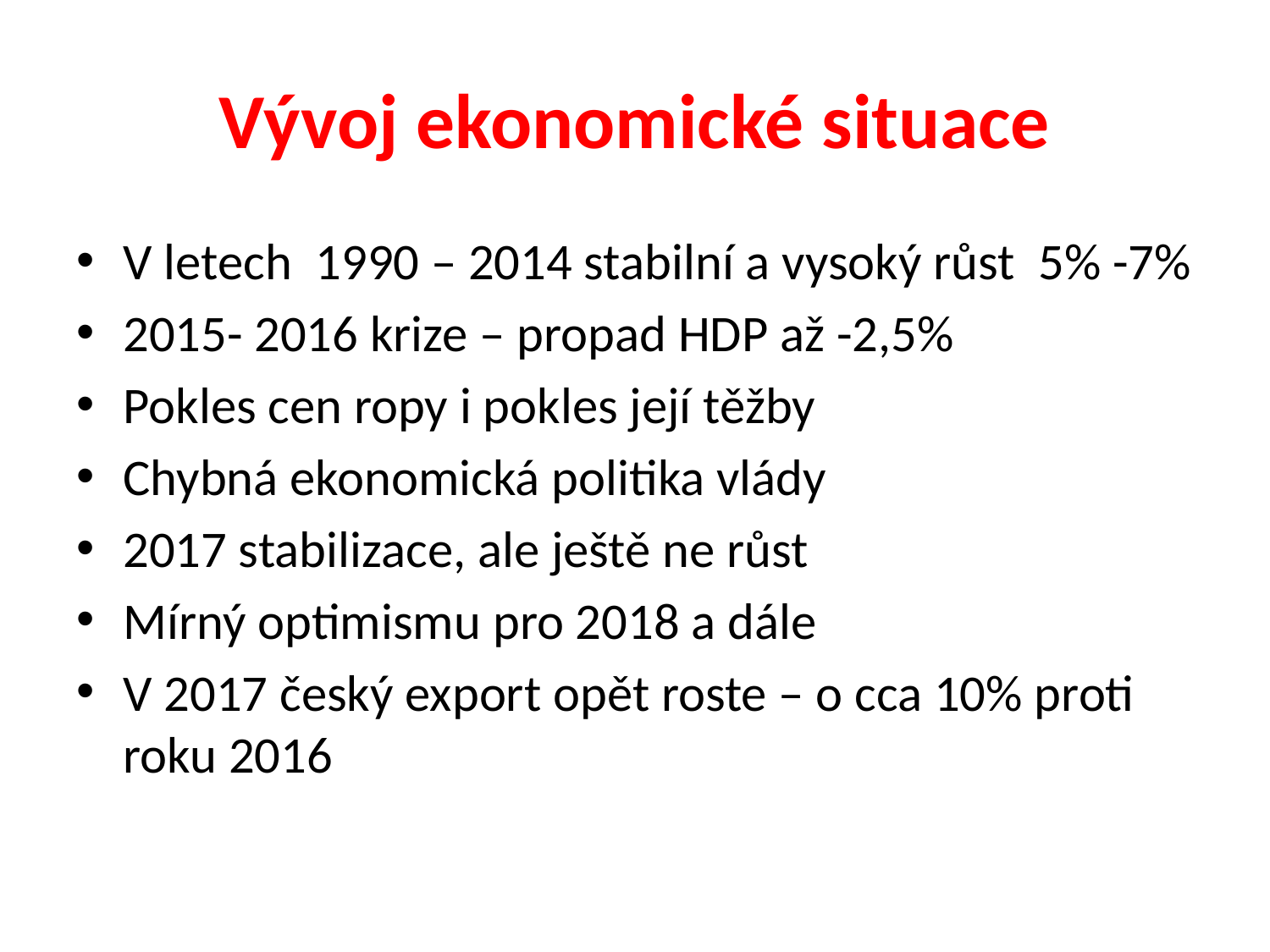

# Vývoj ekonomické situace
V letech  1990 – 2014 stabilní a vysoký růst  5% -7%
2015- 2016 krize – propad HDP až -2,5%
Pokles cen ropy i pokles její těžby
Chybná ekonomická politika vlády
2017 stabilizace, ale ještě ne růst
Mírný optimismu pro 2018 a dále
V 2017 český export opět roste – o cca 10% proti roku 2016